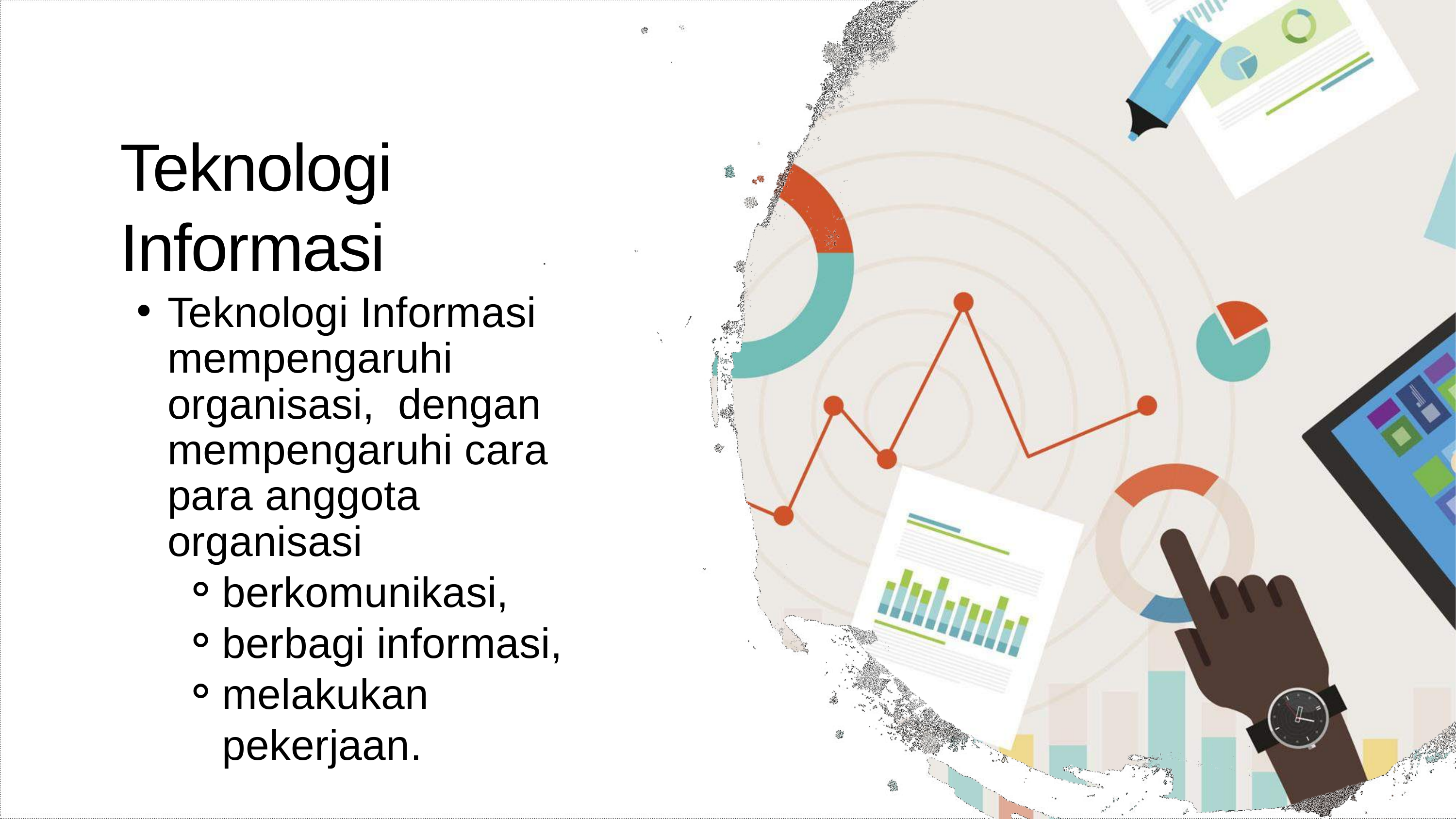

Teknologi Informasi
Teknologi Informasi  mempengaruhi organisasi,  dengan mempengaruhi cara  para anggota organisasi
berkomunikasi,
berbagi informasi,
melakukan pekerjaan.